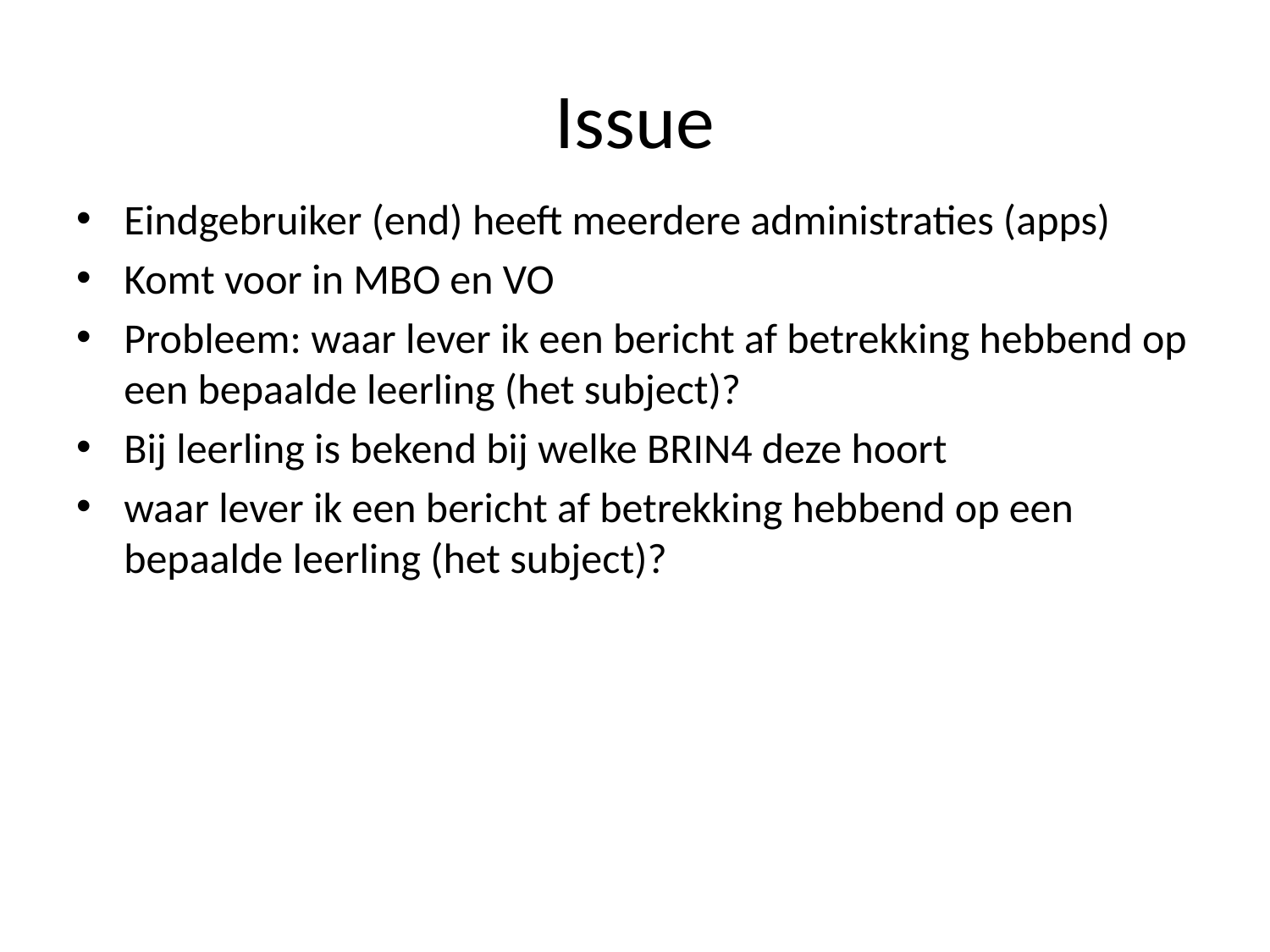

# Issue
Eindgebruiker (end) heeft meerdere administraties (apps)
Komt voor in MBO en VO
Probleem: waar lever ik een bericht af betrekking hebbend op een bepaalde leerling (het subject)?
Bij leerling is bekend bij welke BRIN4 deze hoort
waar lever ik een bericht af betrekking hebbend op een bepaalde leerling (het subject)?